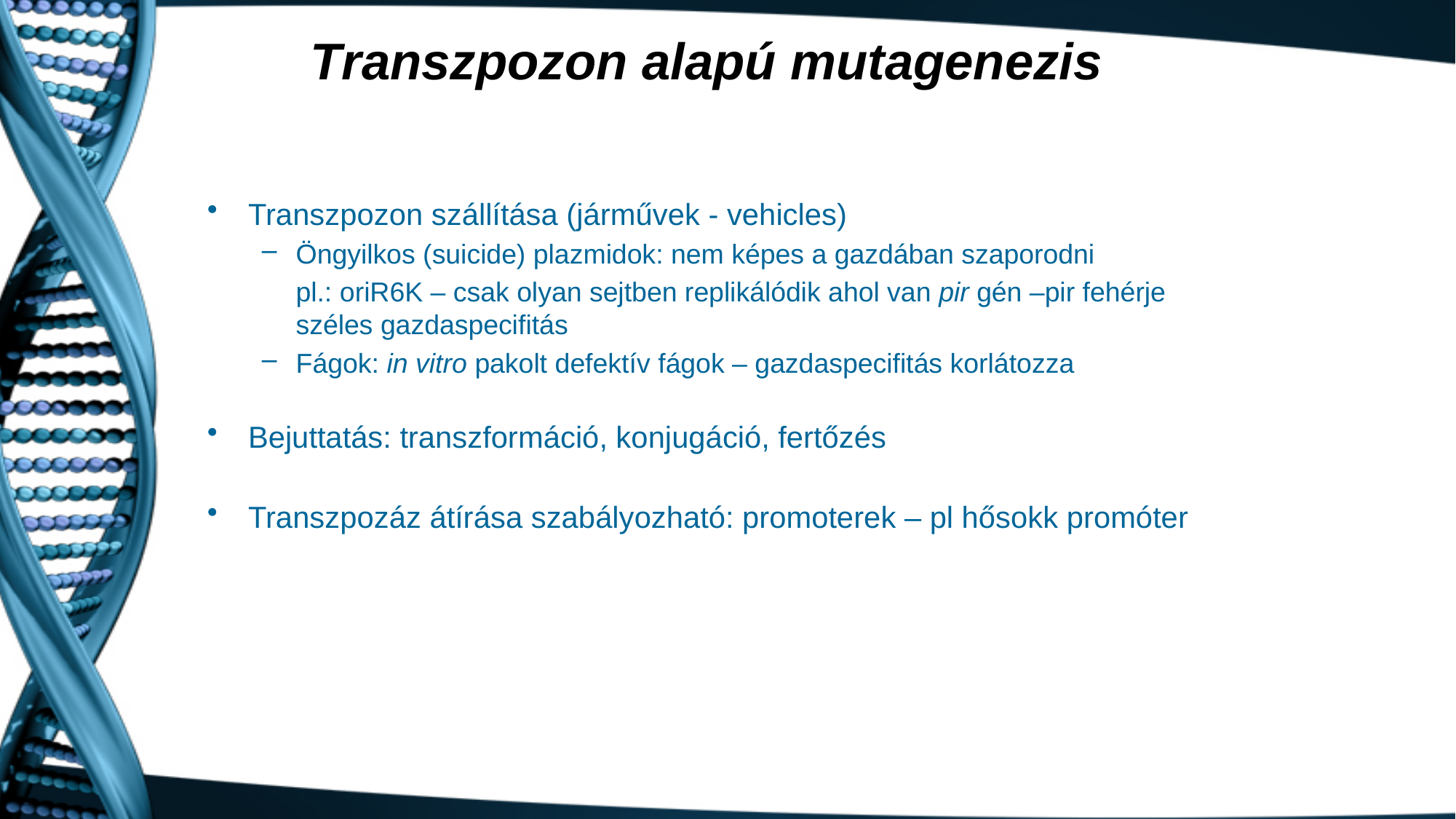

# Transzpozon alapú mutagenezis
Transzpozon szállítása (járművek - vehicles)
Öngyilkos (suicide) plazmidok: nem képes a gazdában szaporodni
	pl.: oriR6K – csak olyan sejtben replikálódik ahol van pir gén –pir fehérje
széles gazdaspecifitás
Fágok: in vitro pakolt defektív fágok – gazdaspecifitás korlátozza
Bejuttatás: transzformáció, konjugáció, fertőzés

Transzpozáz átírása szabályozható: promoterek – pl hősokk promóter